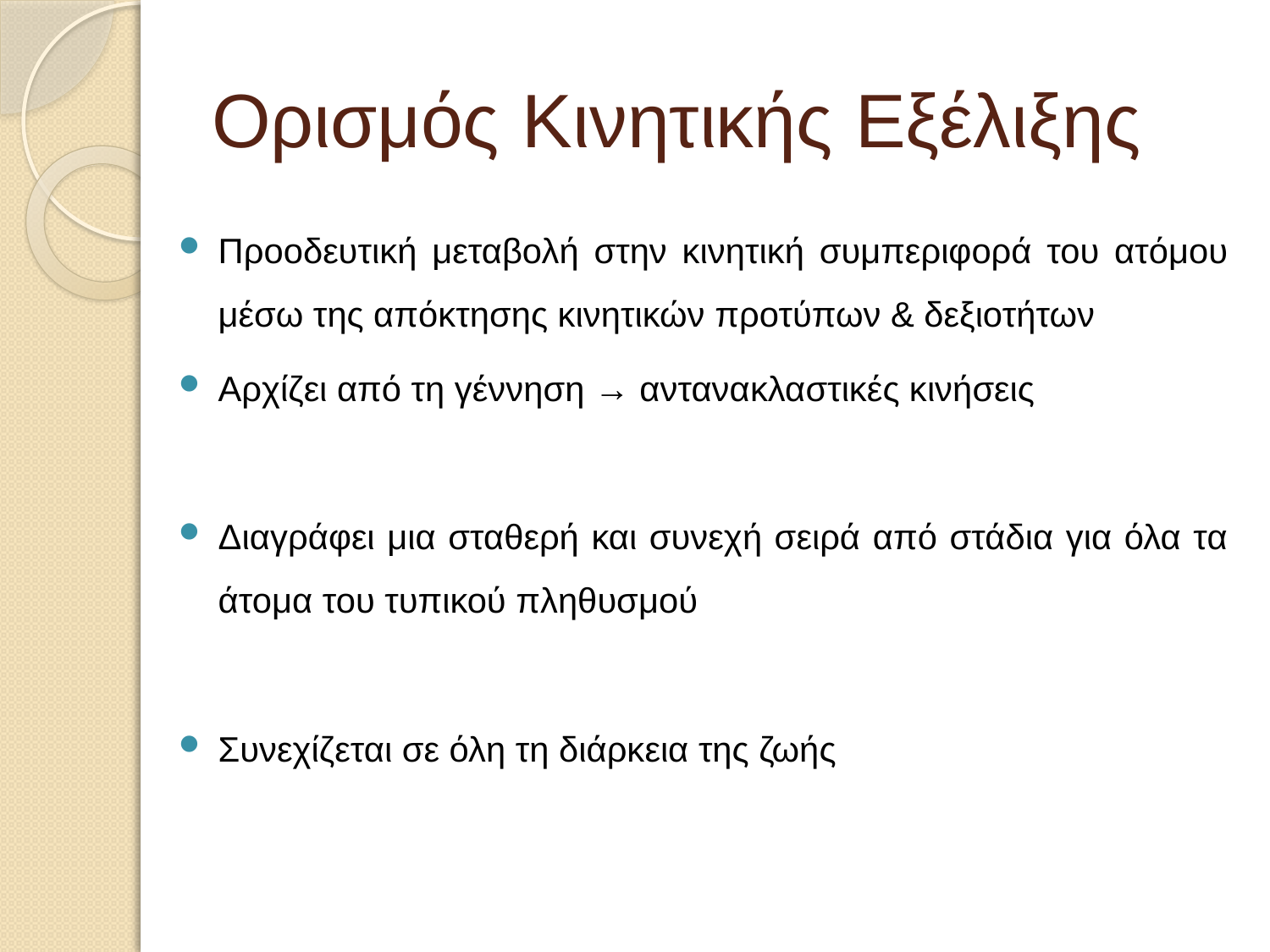

# Ορισμός Κινητικής Εξέλιξης
Προοδευτική μεταβολή στην κινητική συμπεριφορά του ατόμου μέσω της απόκτησης κινητικών προτύπων & δεξιοτήτων
Αρχίζει από τη γέννηση → αντανακλαστικές κινήσεις

Διαγράφει μια σταθερή και συνεχή σειρά από στάδια για όλα τα άτομα του τυπικού πληθυσμού

Συνεχίζεται σε όλη τη διάρκεια της ζωής